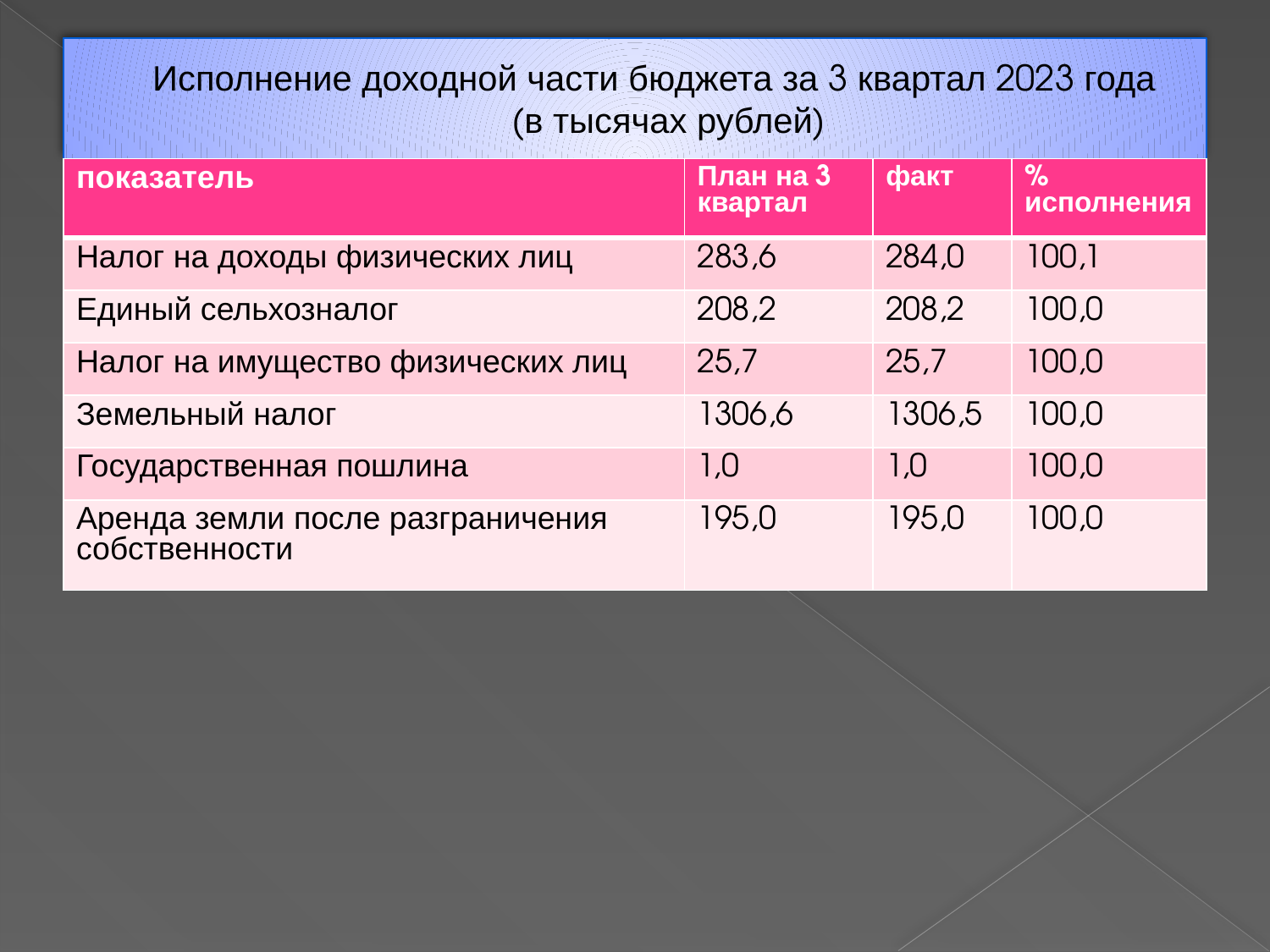

# Исполнение доходной части бюджета за 3 квартал 2023 года    (в тысячах рублей)
| показатель | План на 3 квартал | факт | % исполнения |
| --- | --- | --- | --- |
| Налог на доходы физических лиц | 283,6 | 284,0 | 100,1 |
| Единый сельхозналог | 208,2 | 208,2 | 100,0 |
| Налог на имущество физических лиц | 25,7 | 25,7 | 100,0 |
| Земельный налог | 1306,6 | 1306,5 | 100,0 |
| Государственная пошлина | 1,0 | 1,0 | 100,0 |
| Аренда земли после разграничения собственности | 195,0 | 195,0 | 100,0 |